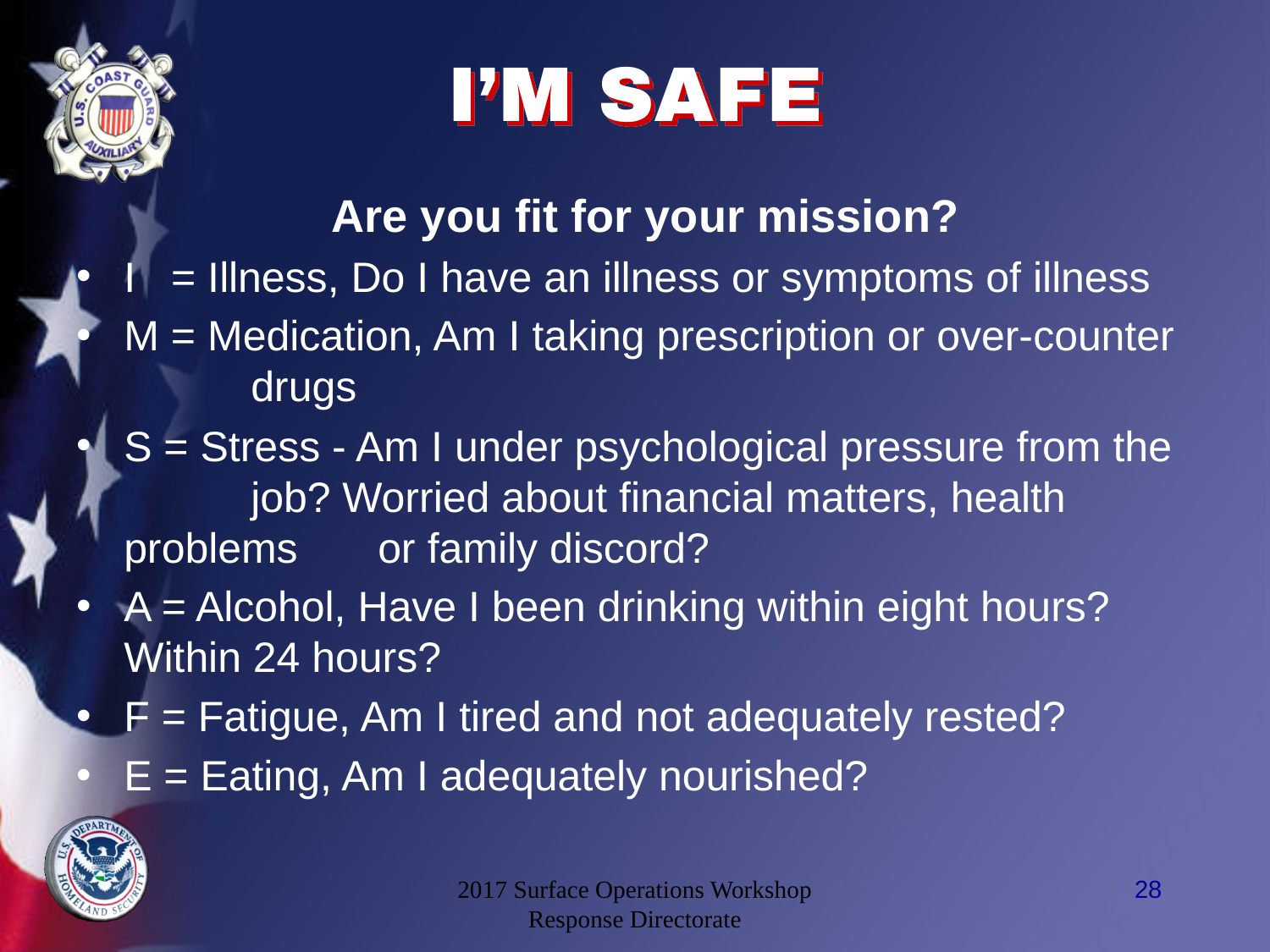

# I’M SAFE
Are you fit for your mission?
I   = Illness, Do I have an illness or symptoms of illness
M = Medication, Am I taking prescription or over-counter 	drugs
S = Stress - Am I under psychological pressure from the 	job? Worried about financial matters, health problems 	or family discord?
A = Alcohol, Have I been drinking within eight hours? 	Within 24 hours?
F = Fatigue, Am I tired and not adequately rested?
E = Eating, Am I adequately nourished?
2017 Surface Operations Workshop
Response Directorate
28